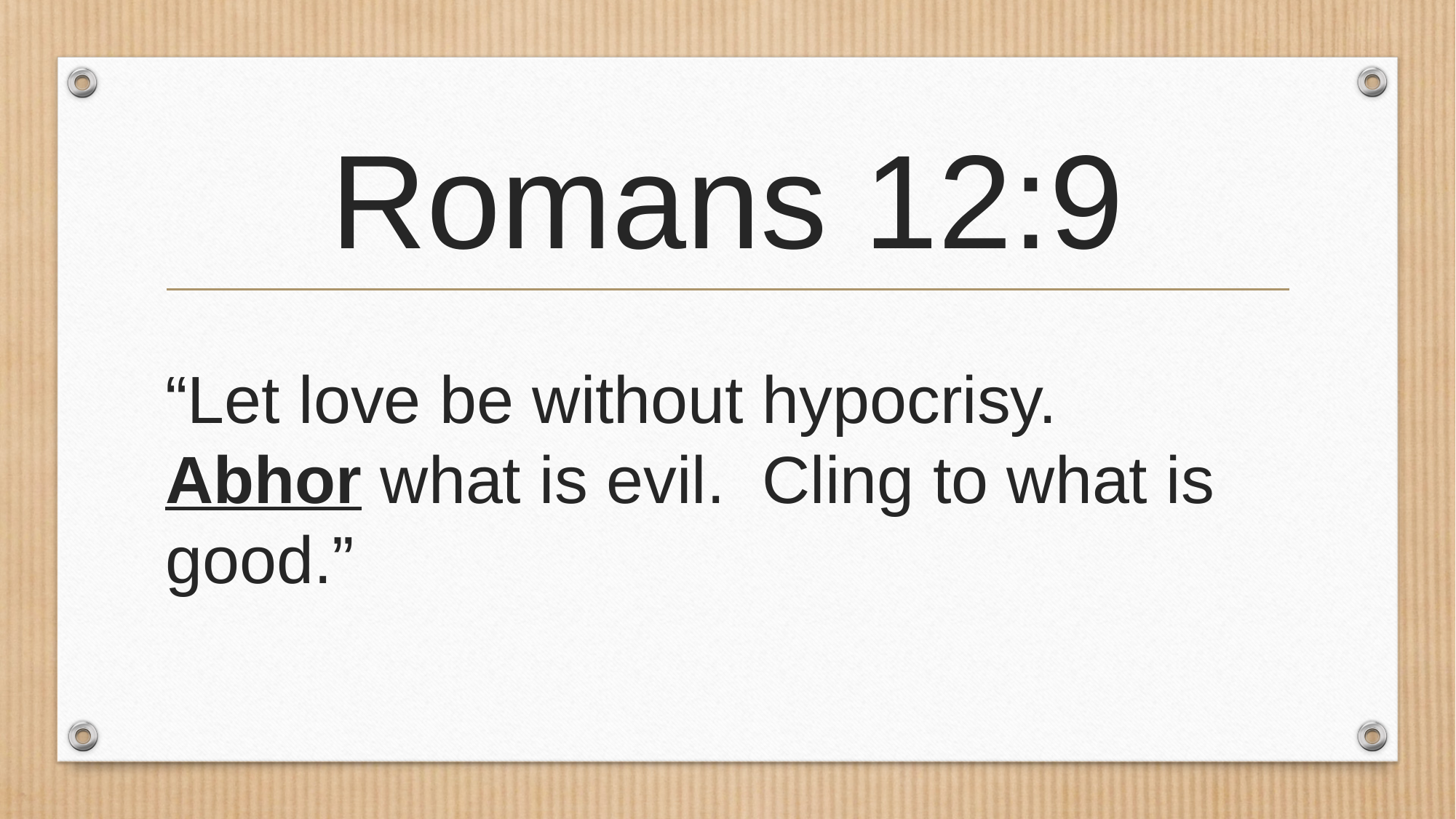

# Romans 12:9
“Let love be without hypocrisy.  Abhor what is evil.  Cling to what is good.”